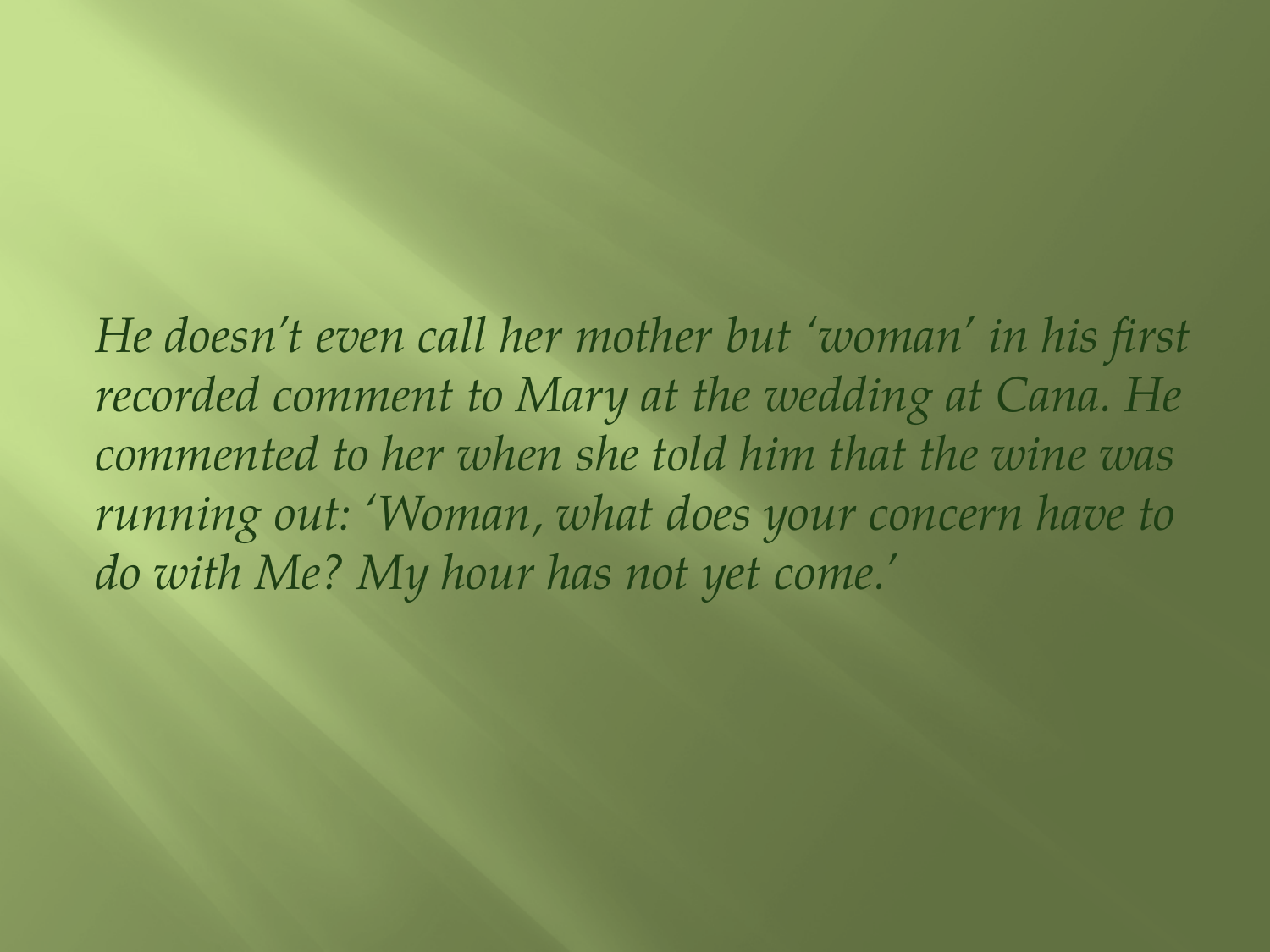

He doesn’t even call her mother but ‘woman’ in his first recorded comment to Mary at the wedding at Cana. He commented to her when she told him that the wine was running out: ‘Woman, what does your concern have to do with Me? My hour has not yet come.’